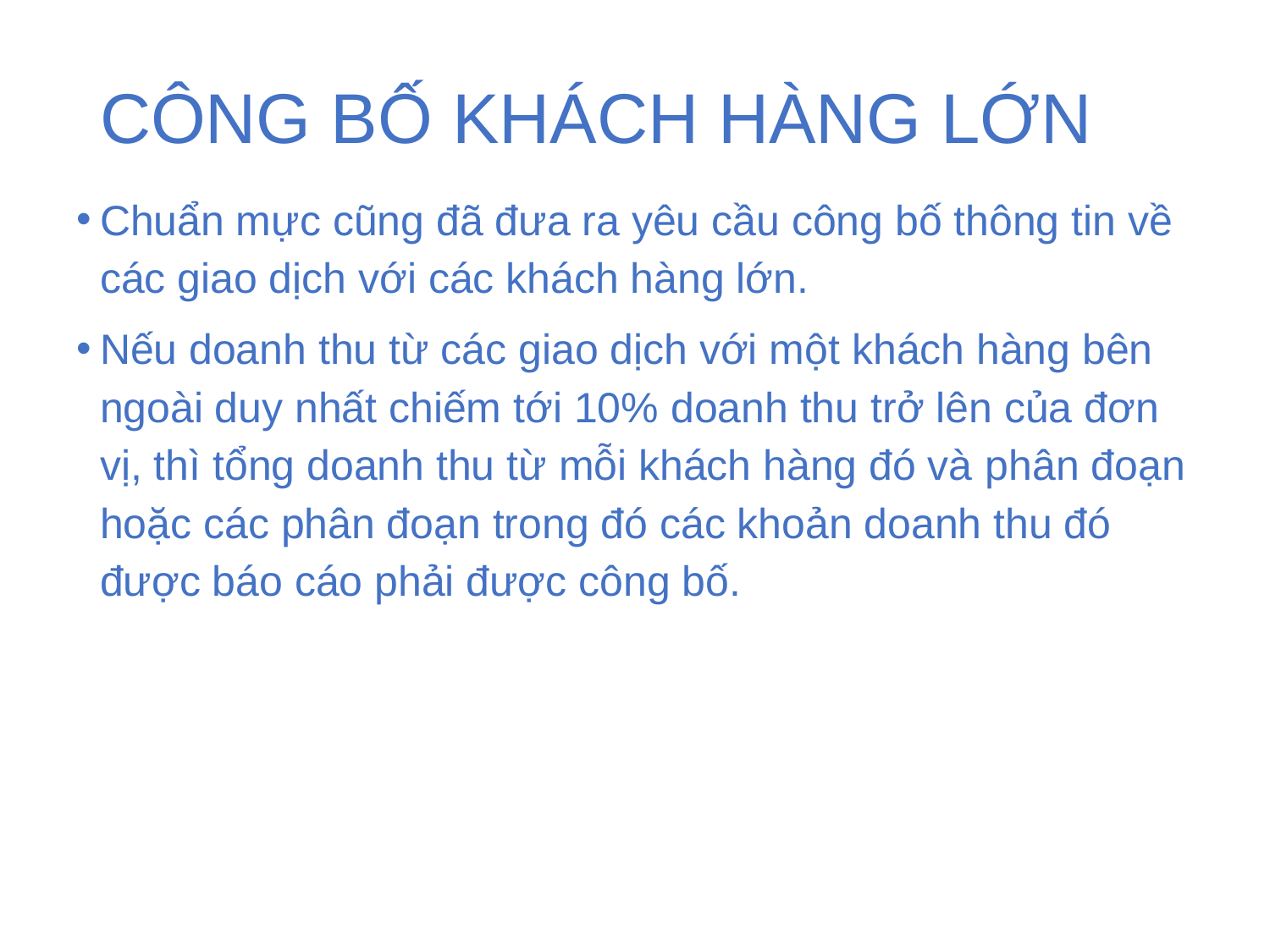

# CÔNG BỐ KHÁCH HÀNG LỚN
Chuẩn mực cũng đã đưa ra yêu cầu công bố thông tin về các giao dịch với các khách hàng lớn.
Nếu doanh thu từ các giao dịch với một khách hàng bên ngoài duy nhất chiếm tới 10% doanh thu trở lên của đơn vị, thì tổng doanh thu từ mỗi khách hàng đó và phân đoạn hoặc các phân đoạn trong đó các khoản doanh thu đó được báo cáo phải được công bố.